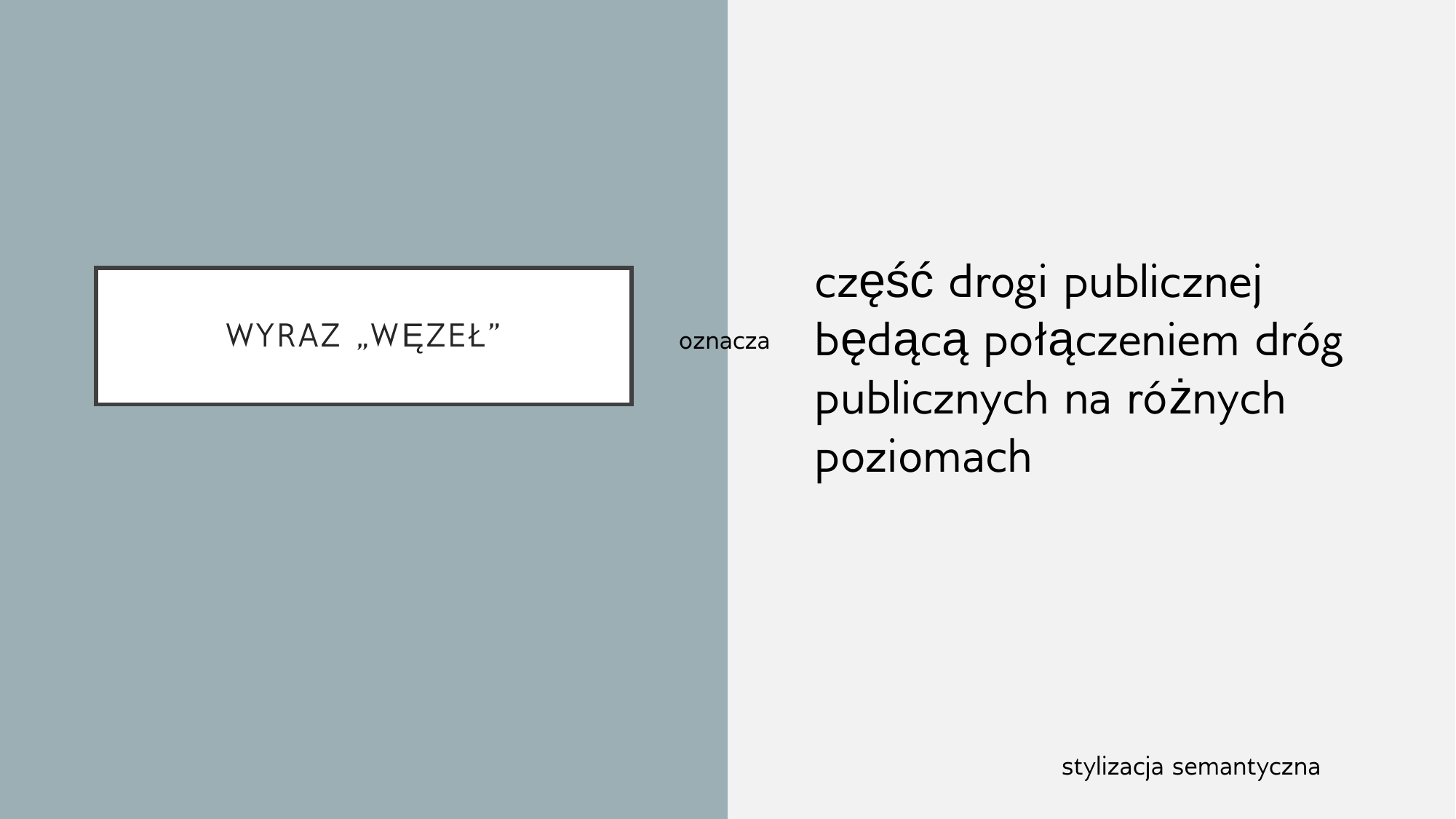

część drogi publicznej będącą połączeniem dróg publicznych na różnych poziomach
# Wyraz „węzeł”
oznacza

stylizacja semantyczna